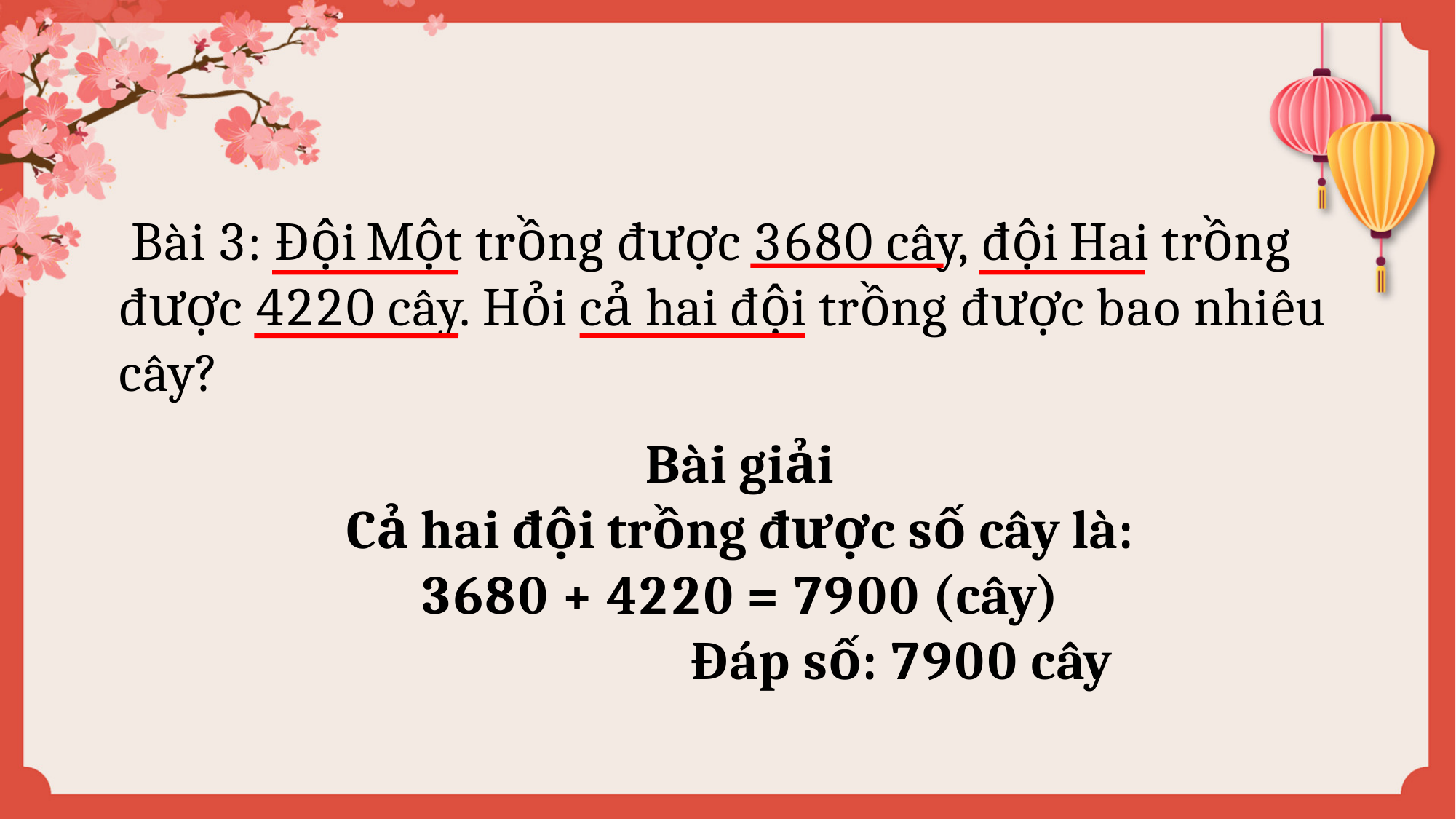

Bài 3: Đội Một trồng được 3680 cây, đội Hai trồng được 4220 cây. Hỏi cả hai đội trồng được bao nhiêu cây?

Bài giải
Cả hai đội trồng được số cây là:
3680 + 4220 = 7900 (cây)
                           Đáp số: 7900 cây